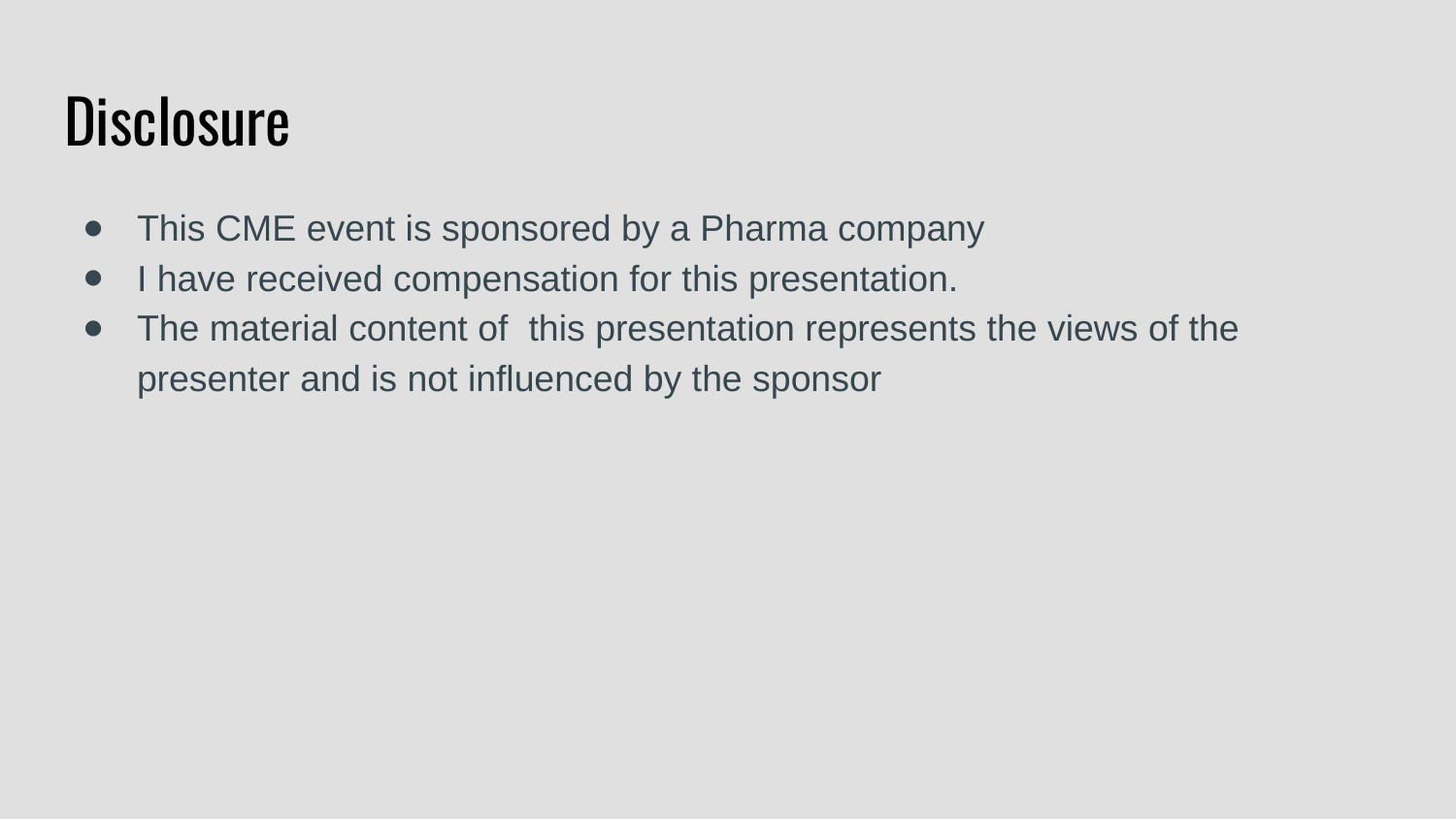

# Disclosure
This CME event is sponsored by a Pharma company
I have received compensation for this presentation.
The material content of  this presentation represents the views of the presenter and is not influenced by the sponsor